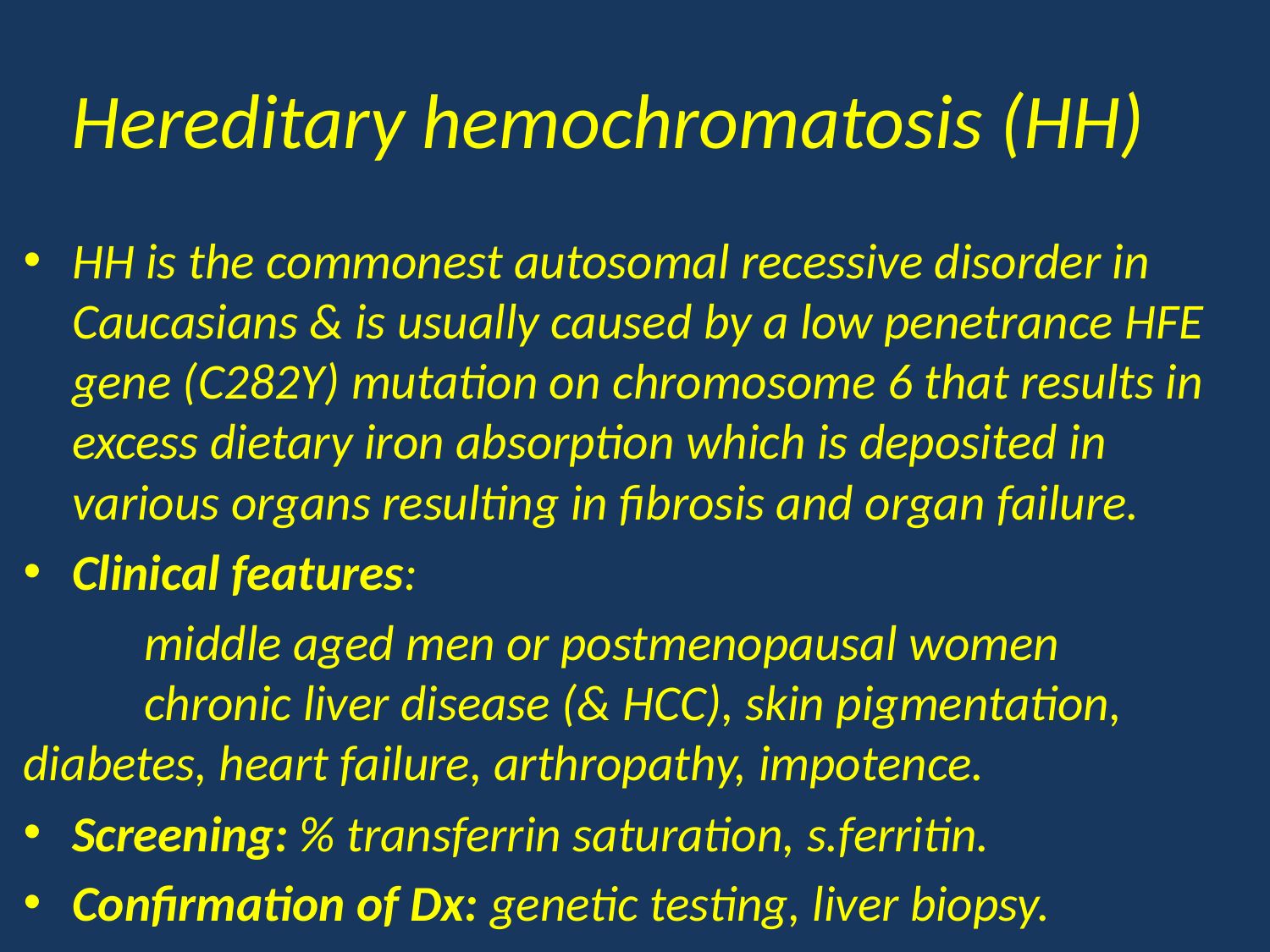

# Hereditary hemochromatosis (HH)
HH is the commonest autosomal recessive disorder in Caucasians & is usually caused by a low penetrance HFE gene (C282Y) mutation on chromosome 6 that results in excess dietary iron absorption which is deposited in various organs resulting in fibrosis and organ failure.
Clinical features:
	middle aged men or postmenopausal women
	chronic liver disease (& HCC), skin pigmentation, 	diabetes, heart failure, arthropathy, impotence.
Screening: % transferrin saturation, s.ferritin.
Confirmation of Dx: genetic testing, liver biopsy.